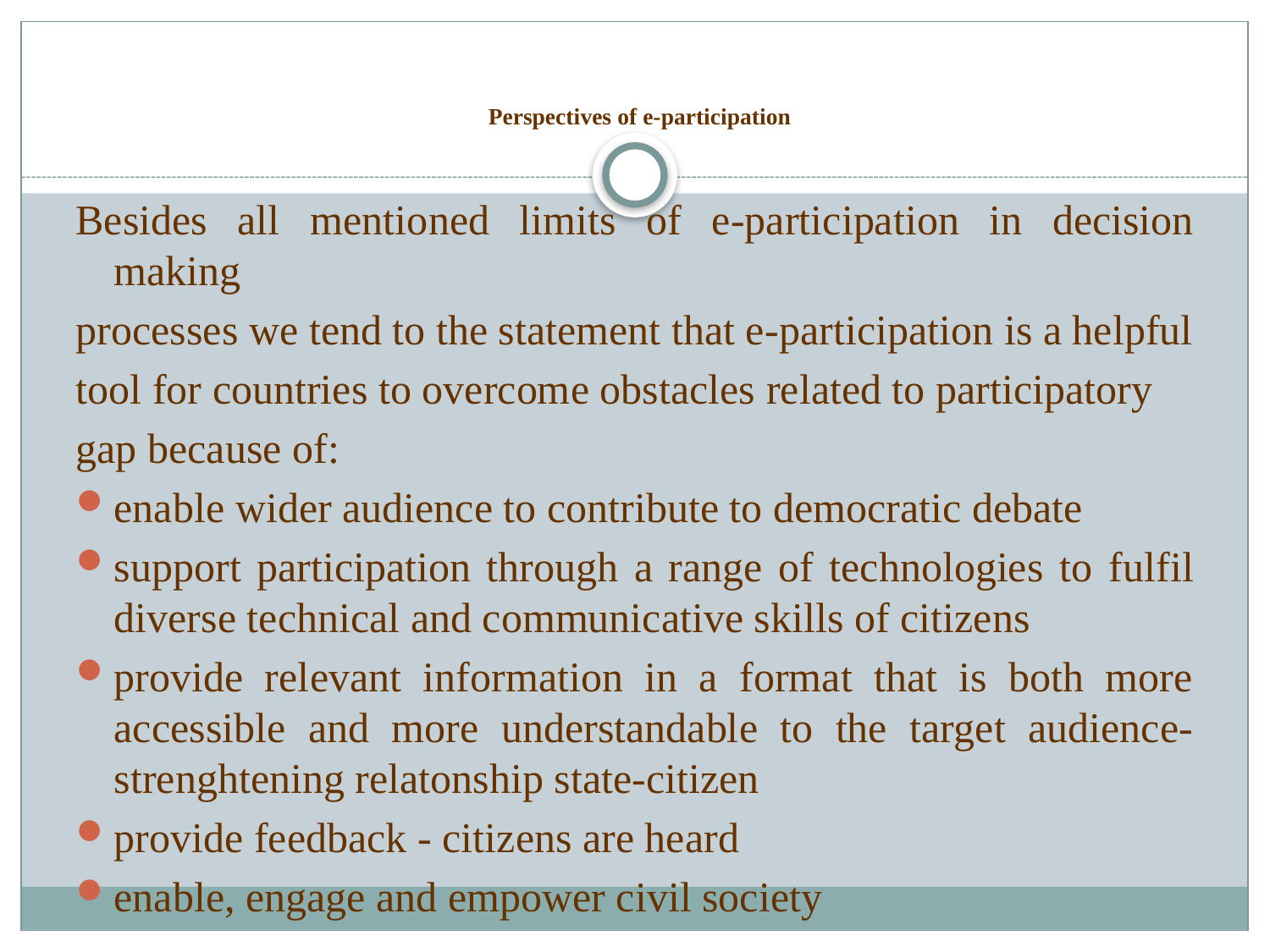

# Perspectives of e-participation
Besides all mentioned limits of e-participation in decision making
processes we tend to the statement that e-participation is a helpful
tool for countries to overcome obstacles related to participatory
gap because of:
enable wider audience to contribute to democratic debate
support participation through a range of technologies to fulfil diverse technical and communicative skills of citizens
provide relevant information in a format that is both more accessible and more understandable to the target audience- strenghtening relatonship state-citizen
provide feedback - citizens are heard
enable, engage and empower civil society